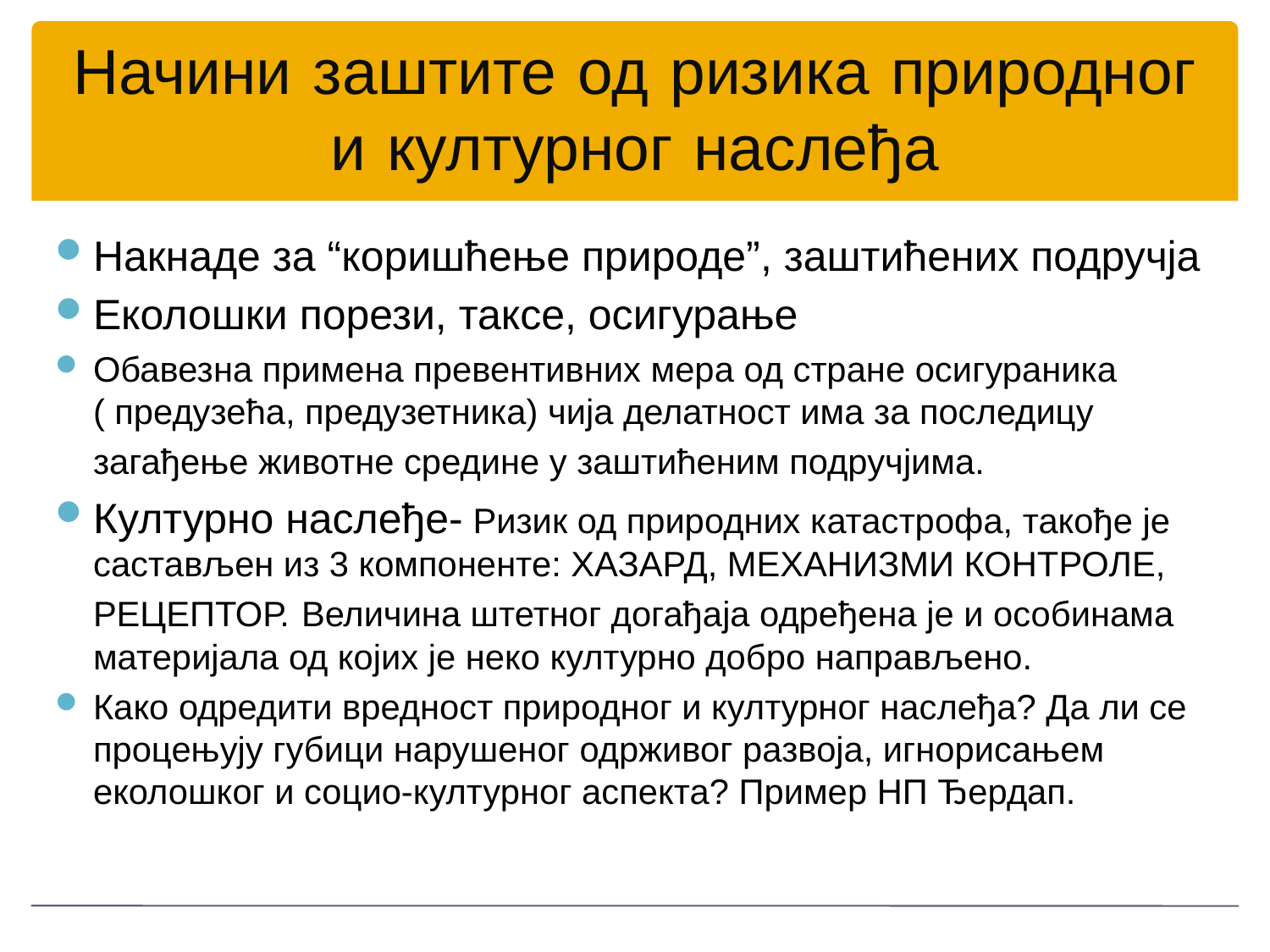

# Начини заштите од ризика природног и културног наслеђа
Накнаде за “коришћење природе”, заштићених подручја
Еколошки порези, таксе, осигурање
Обавезна примена превентивних мера од стране осигураника ( предузећа, предузетника) чија делатност има за последицу загађење животне средине у заштићеним подручјима.
Културно наслеђе- Ризик од природних катастрофа, такође је састављен из 3 компоненте: ХАЗАРД, МЕХАНИЗМИ КОНТРОЛЕ, РЕЦЕПТОР. Величина штетног догађаја одређена је и особинама материјала од којих је неко културно добро направљено.
Како одредити вредност природног и културног наслеђа? Да ли се процењују губици нарушеног одрживог развоја, игнорисањем еколошког и социо-културног аспекта? Пример НП Ђердап.